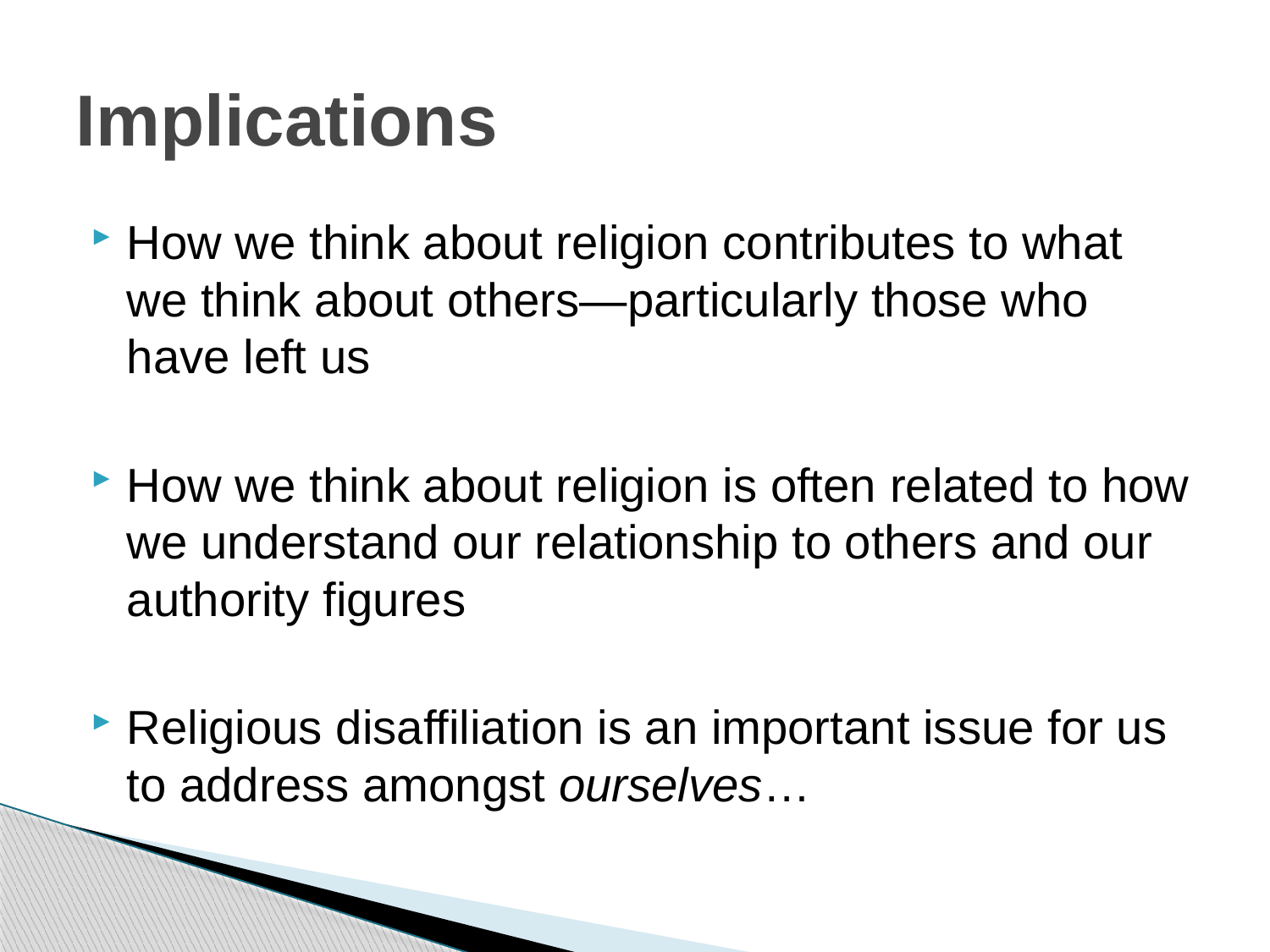

# Implications
How we think about religion contributes to what we think about others—particularly those who have left us

How we think about religion is often related to how we understand our relationship to others and our authority figures

Religious disaffiliation is an important issue for us to address amongst ourselves…